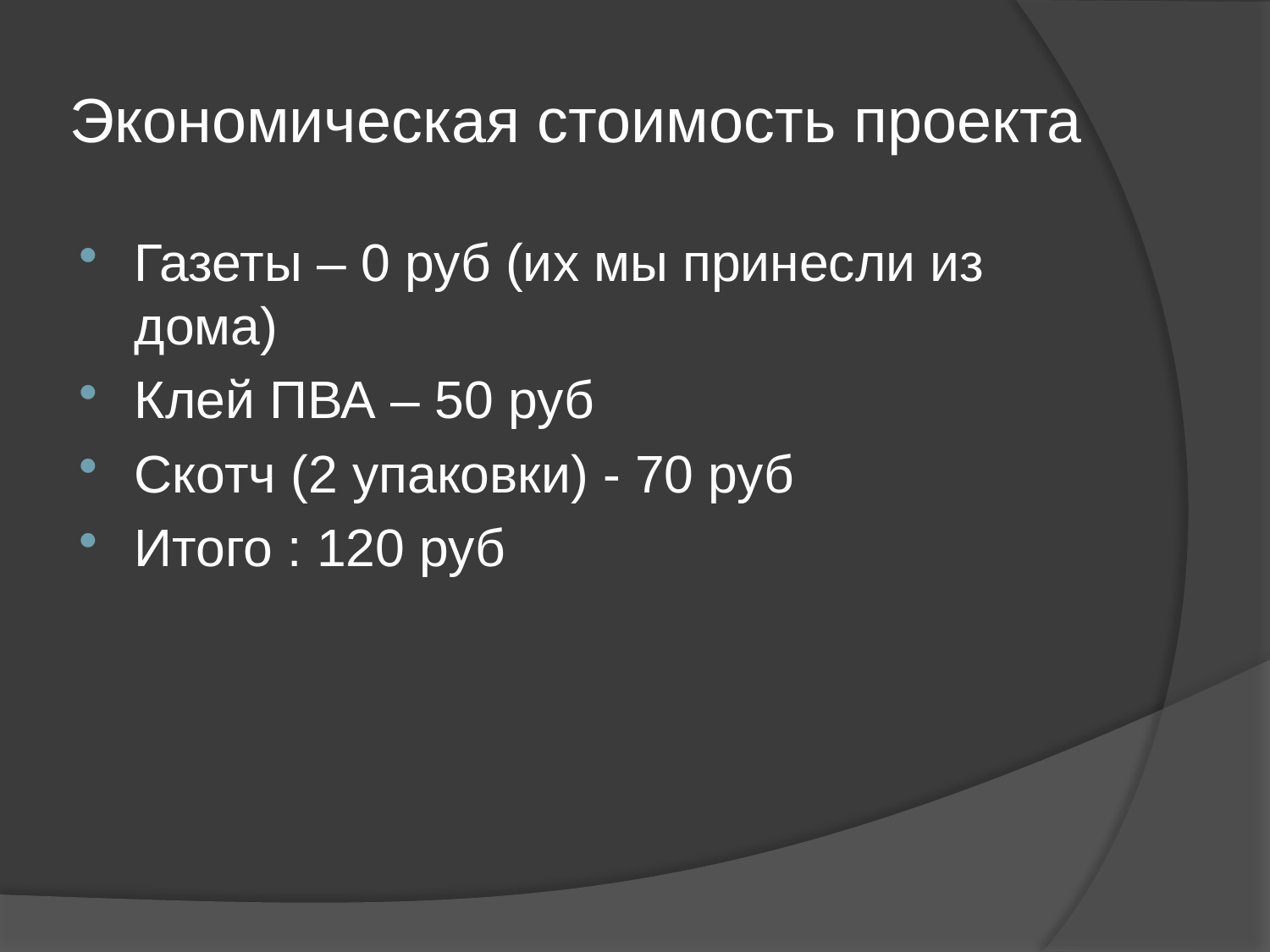

# Экономическая стоимость проекта
Газеты – 0 руб (их мы принесли из дома)
Клей ПВА – 50 руб
Скотч (2 упаковки) - 70 руб
Итого : 120 руб